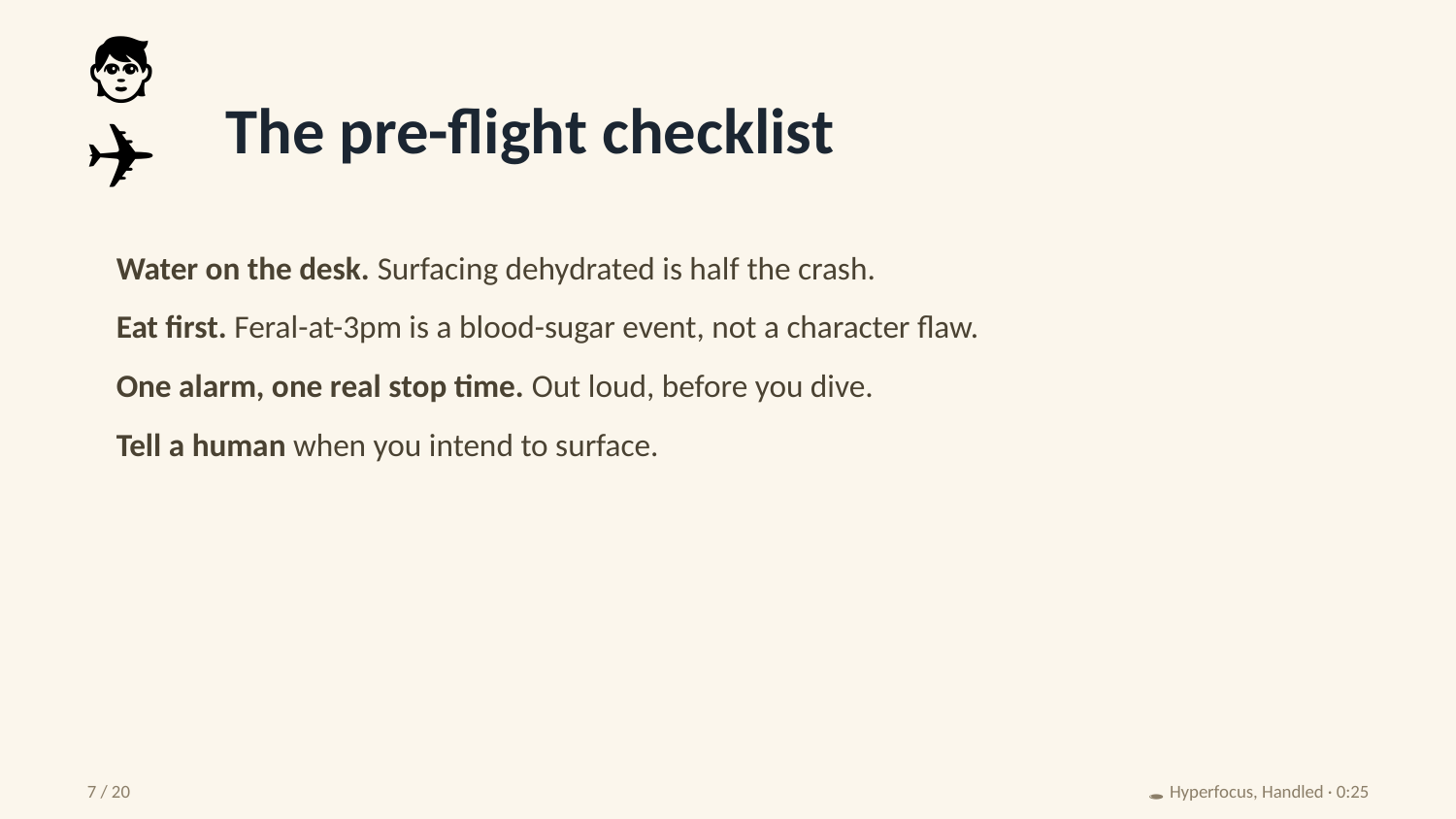

🧑‍✈️
The pre-flight checklist
Water on the desk. Surfacing dehydrated is half the crash.
Eat first. Feral-at-3pm is a blood-sugar event, not a character flaw.
One alarm, one real stop time. Out loud, before you dive.
Tell a human when you intend to surface.
7 / 20
🕳️ Hyperfocus, Handled · 0:25